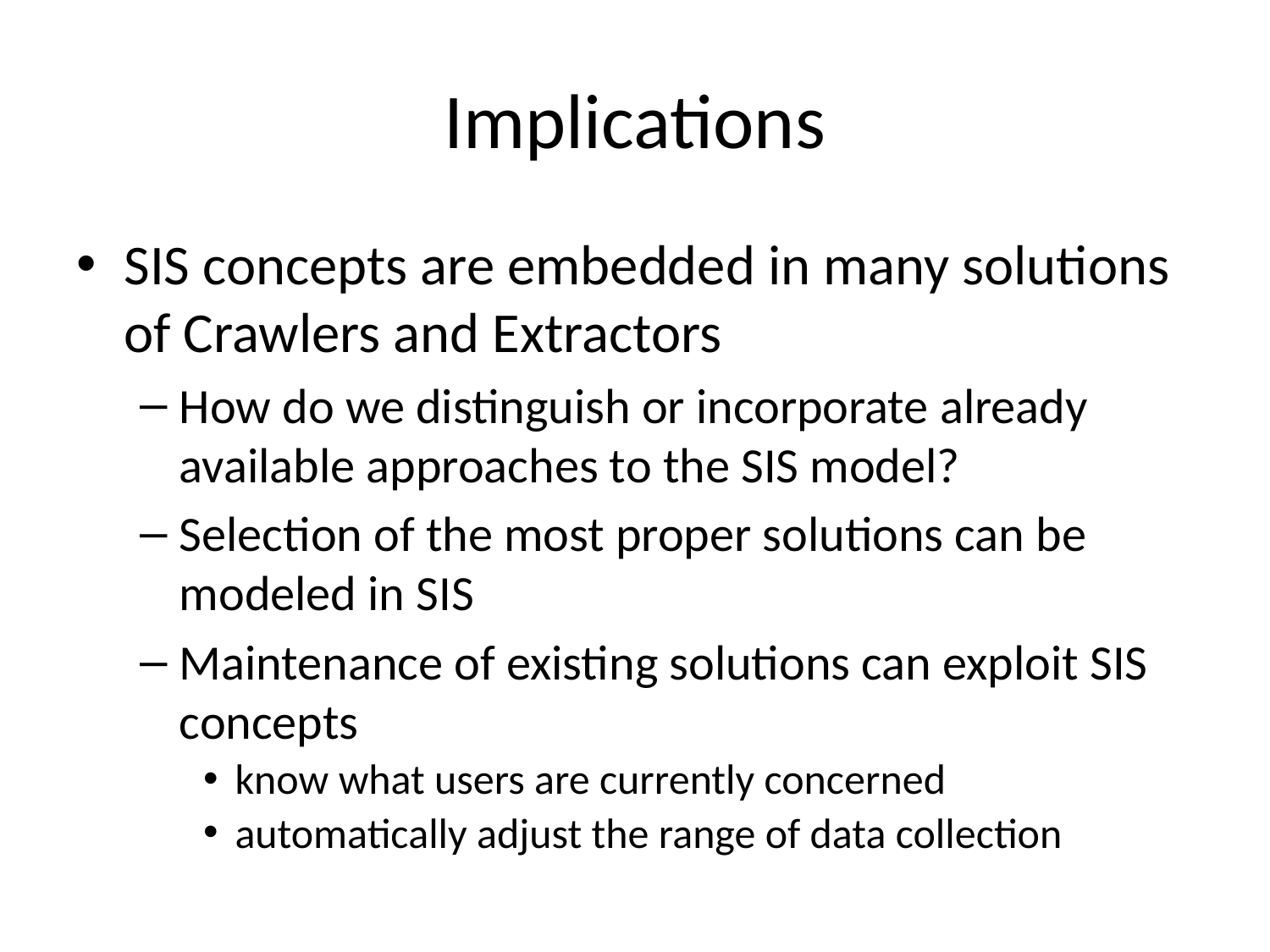

# Implications
SIS concepts are embedded in many solutions of Crawlers and Extractors
How do we distinguish or incorporate already available approaches to the SIS model?
Selection of the most proper solutions can be modeled in SIS
Maintenance of existing solutions can exploit SIS concepts
know what users are currently concerned
automatically adjust the range of data collection